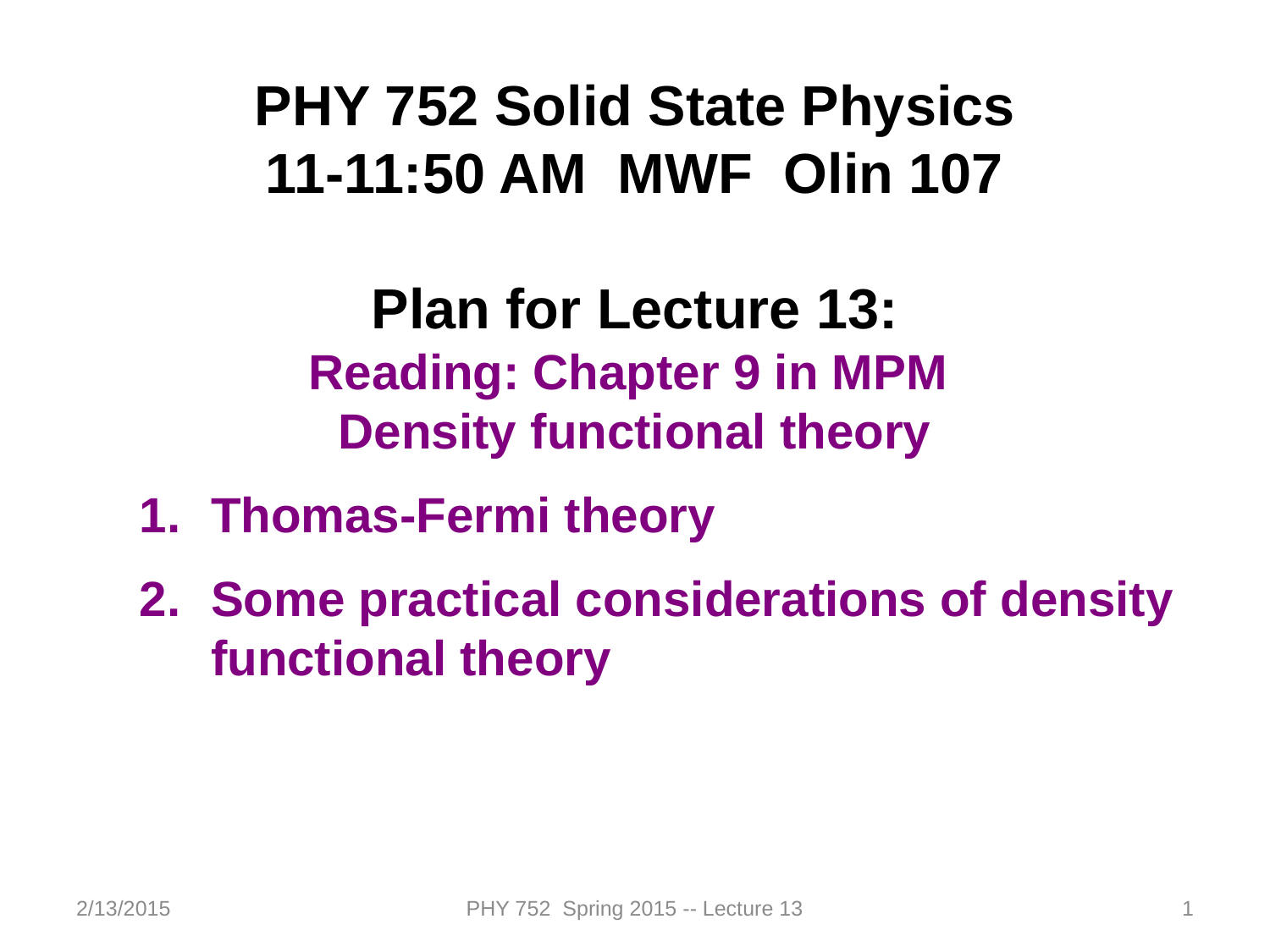

PHY 752 Solid State Physics
11-11:50 AM  MWF  Olin 107

Plan for Lecture 13:
Reading: Chapter 9 in MPM
Density functional theory
Thomas-Fermi theory
Some practical considerations of density functional theory
2/13/2015
PHY 752  Spring 2015 -- Lecture 13
1